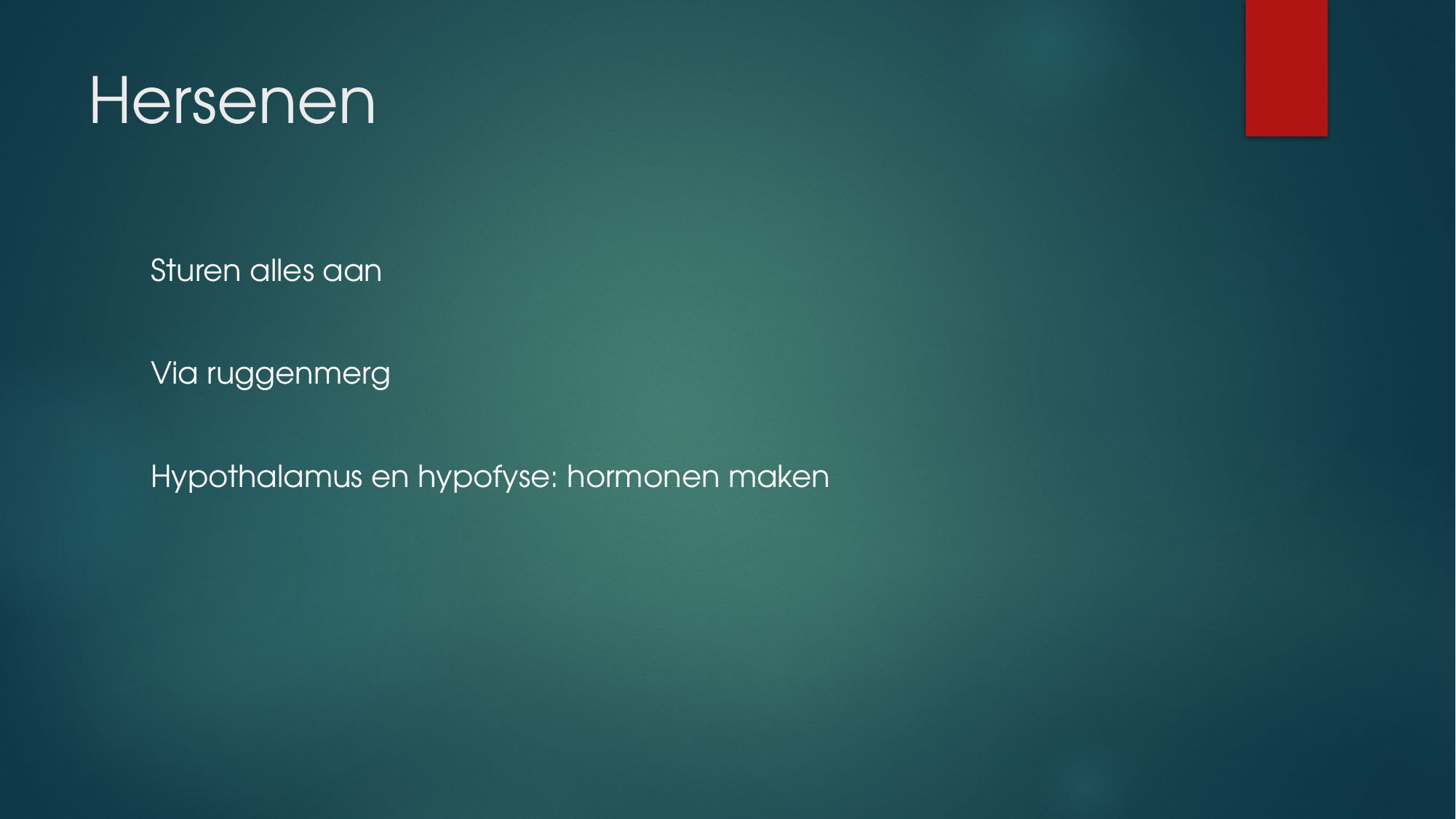

# Hersenen
Sturen alles aan

Via ruggenmerg

Hypothalamus en hypofyse: hormonen maken